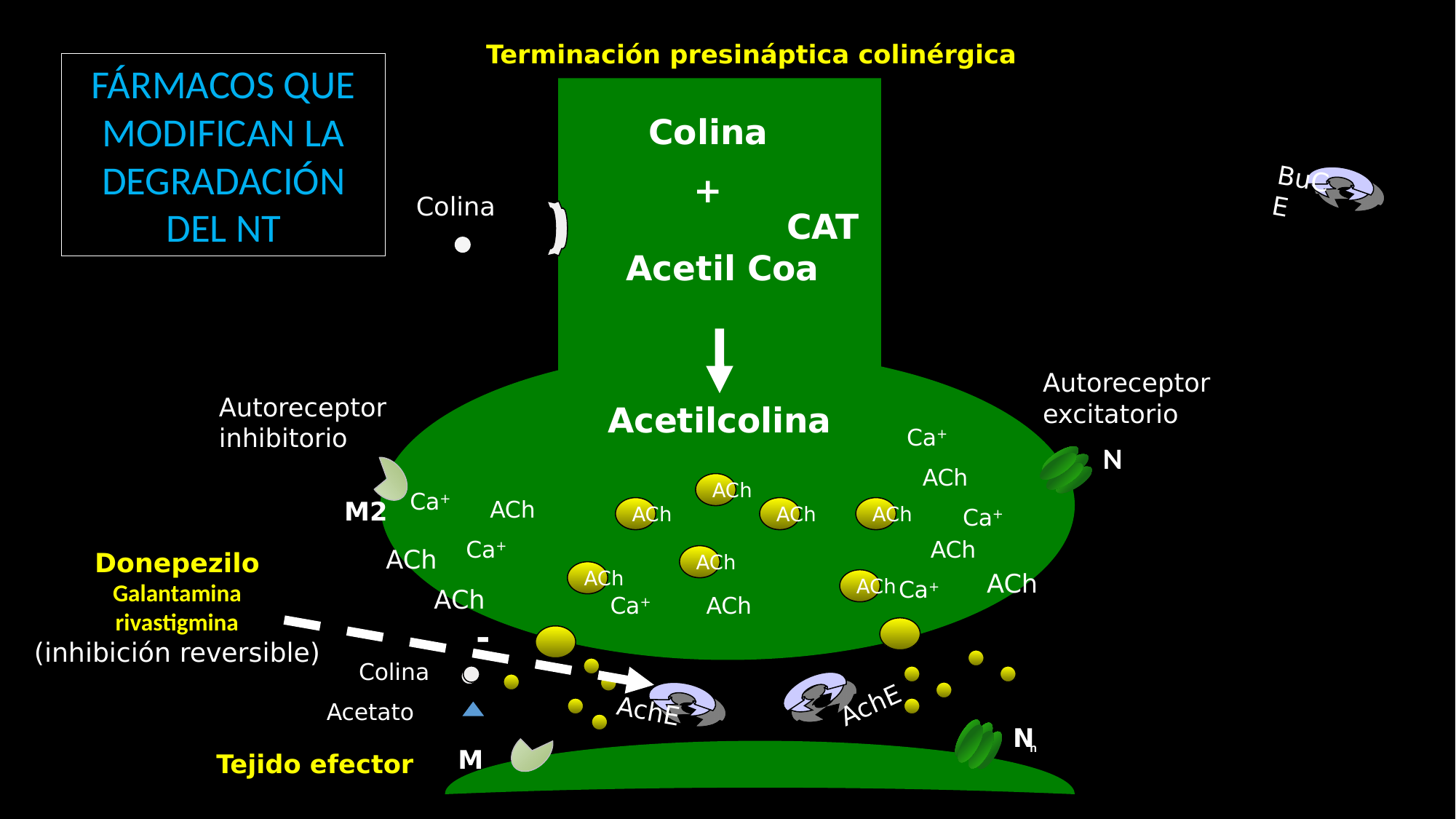

Terminación presináptica colinérgica
FÁRMACOS QUE MODIFICAN LA DEGRADACIÓN DEL NT

Colina
+

BuCE
Colina
CAT

Acetil Coa

Autoreceptor excitatorio
Autoreceptor inhibitorio
Acetilcolina
Ca+
Ca+
Ca+
Ca+
Ca+
Ca+
N

ACh
ACh
ACh
ACh

ACh
ACh
ACh
ACh
ACh
M2
ACh
ACh
ACh
Donepezilo
Galantamina
rivastigmina
(inhibición reversible)
ACh
ACh
-

Colina

AchE

AchE
Acetato

N

n

M
Tejido efector